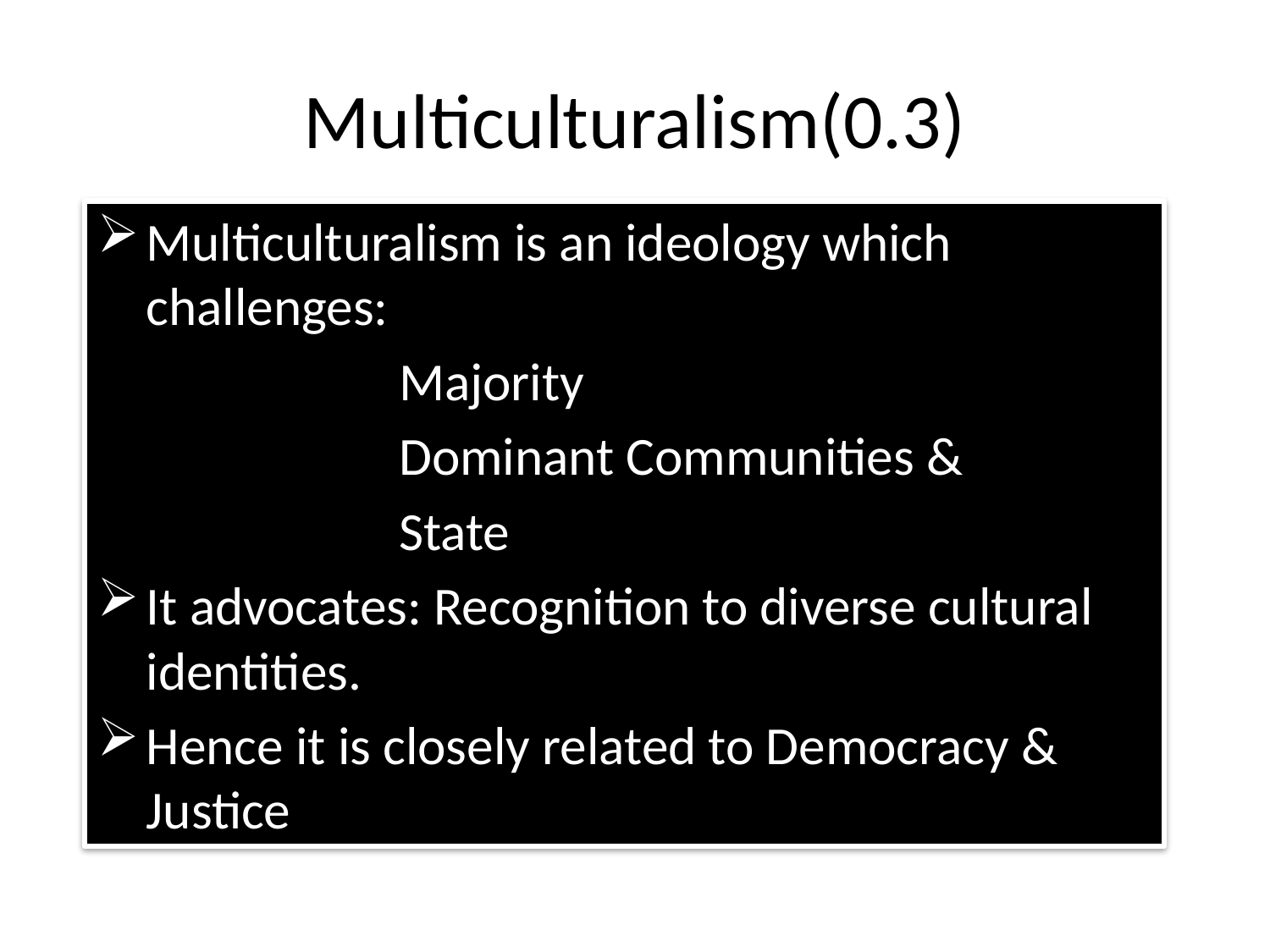

# Multiculturalism(0.3)
Multiculturalism is an ideology which challenges:
                         Majority
                         Dominant Communities &
                         State
It advocates: Recognition to diverse cultural identities.
Hence it is closely related to Democracy & Justice